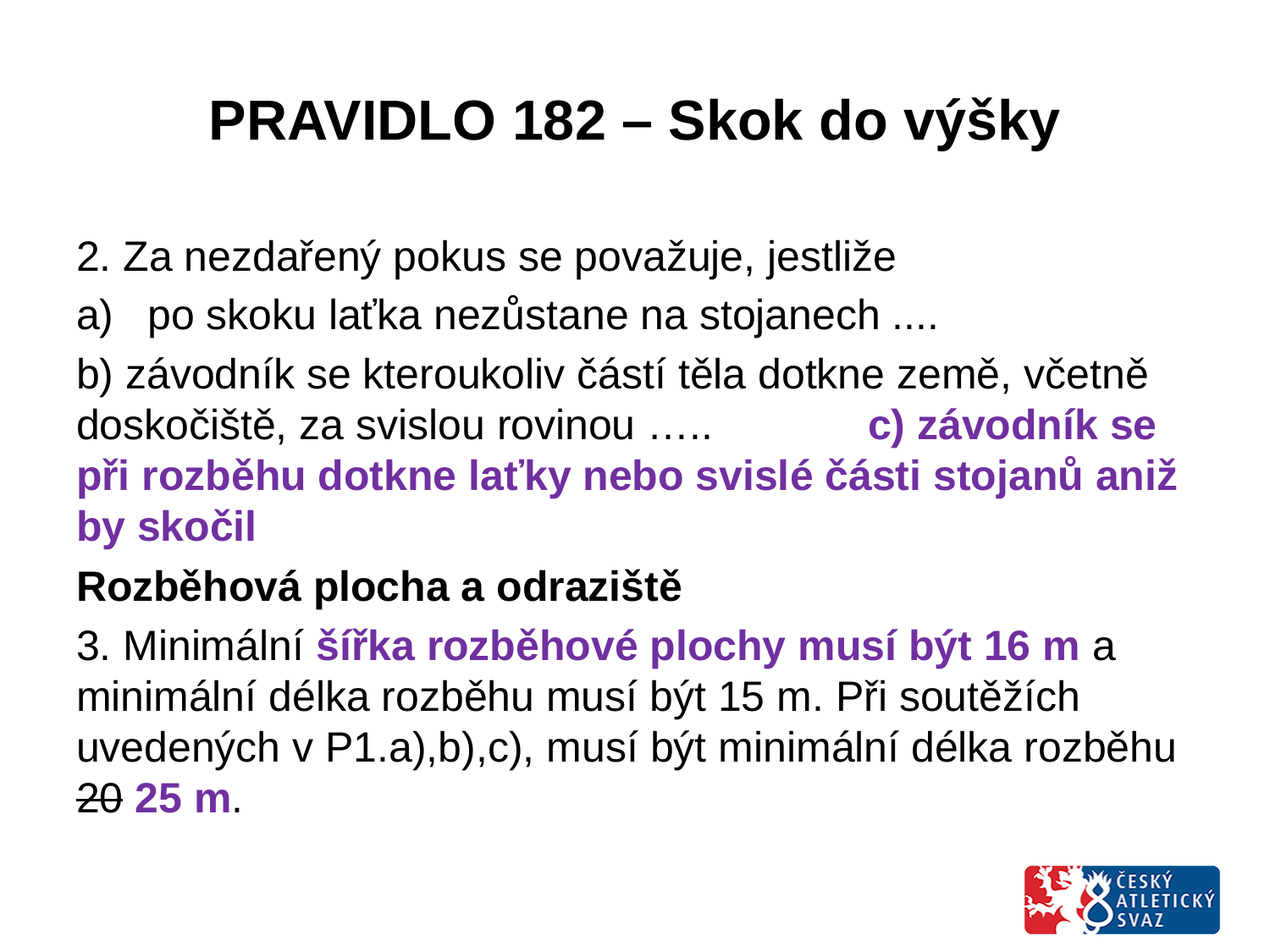

# PRAVIDLO 182 – Skok do výšky
2. Za nezdařený pokus se považuje, jestliže
po skoku laťka nezůstane na stojanech ....
b) závodník se kteroukoliv částí těla dotkne země, včetně doskočiště, za svislou rovinou …..             c) závodník se při rozběhu dotkne laťky nebo svislé části stojanů aniž by skočil
Rozběhová plocha a odraziště
3. Minimální šířka rozběhové plochy musí být 16 m a minimální délka rozběhu musí být 15 m. Při soutěžích uvedených v P1.a),b),c), musí být minimální délka rozběhu 20 25 m.